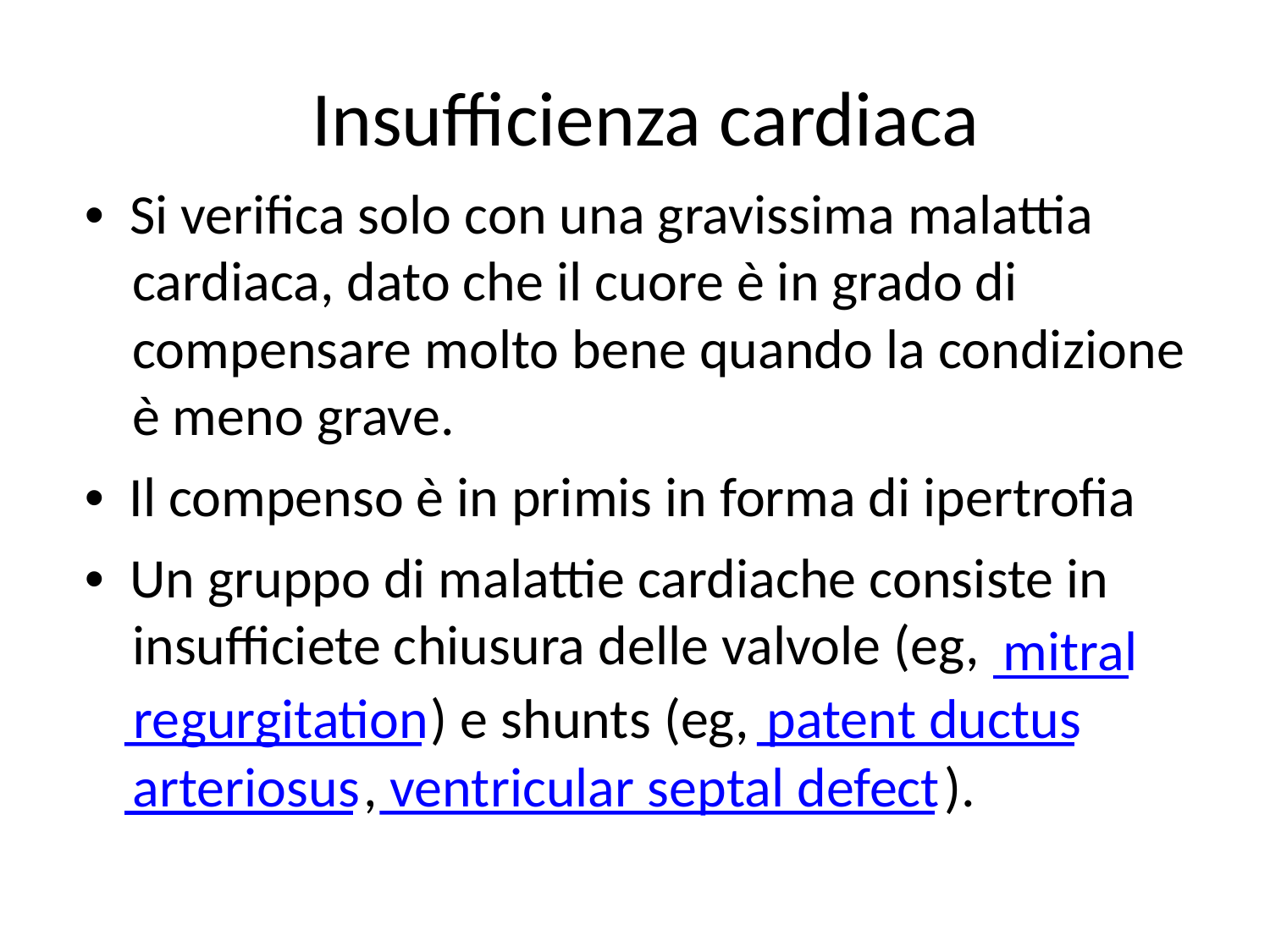

Insufficienza cardiaca
•  Si verifica solo con una gravissima malattia
cardiaca, dato che il cuore è in grado di
compensare molto bene quando la condizione
è meno grave.
•  Il compenso è in primis in forma di ipertrofia
•  Un gruppo di malattie cardiache consiste in
insufficiete chiusura delle valvole (eg,
mitral

regurgitation
) e shunts (eg,
patent ductus

arteriosus
, ventricular septal defect
).